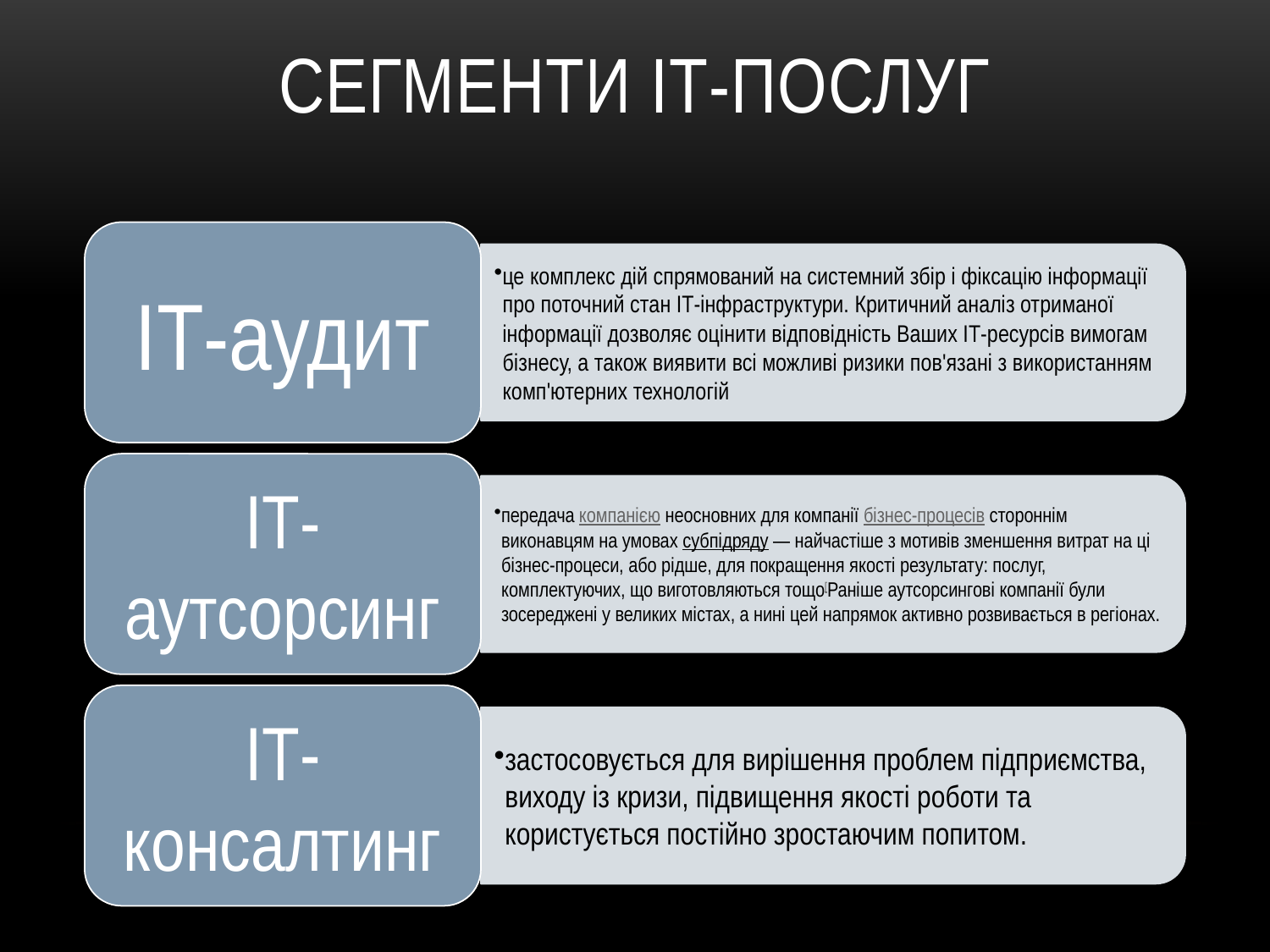

# Сегменти ІТ-послуг
ІТ-аудит
це комплекс дій спрямований на системний збір і фіксацію інформації про поточний стан ІТ-інфраструктури. Критичний аналіз отриманої інформації дозволяє оцінити відповідність Ваших ІТ-ресурсів вимогам бізнесу, а також виявити всі можливі ризики пов'язані з використанням комп'ютерних технологій
ІТ-аутсорсинг
передача компанією неосновниx для компанії бізнес-процесів стороннім виконавцям на умовах субпідряду — найчастіше з мотивів зменшення витрат на ці бізнес-процеси, або рідше, для покращення якості результату: послуг, комплектуючих, що виготовляються тощо[Раніше аутсорсингові компанії були зосереджені у великих містах, а нині цей напрямок активно розвивається в регіонах.